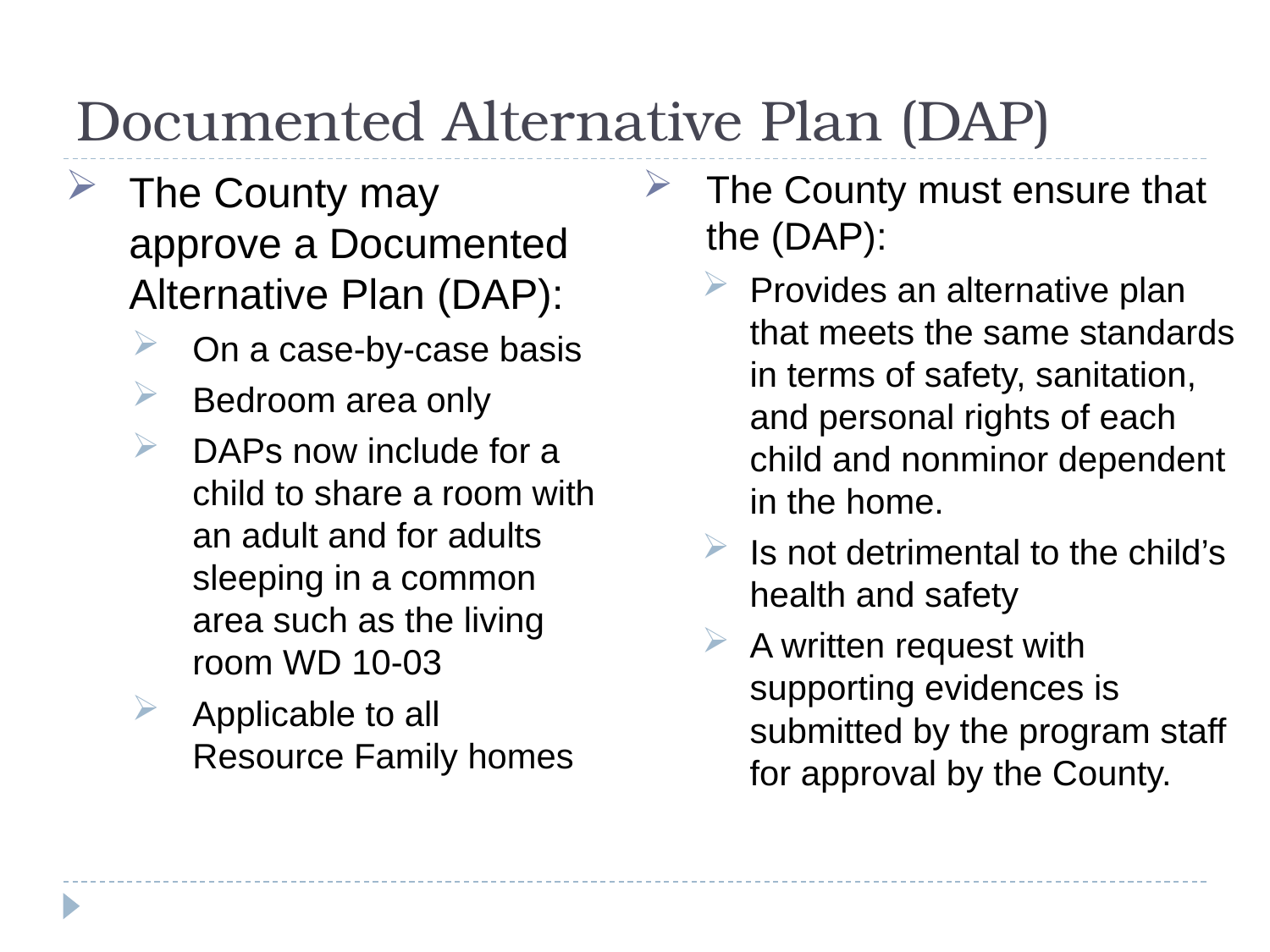

# Documented Alternative Plan (DAP)
The County may approve a Documented Alternative Plan (DAP):
On a case-by-case basis
Bedroom area only
DAPs now include for a child to share a room with an adult and for adults sleeping in a common area such as the living room WD 10-03
Applicable to all Resource Family homes
The County must ensure that the (DAP):
Provides an alternative plan that meets the same standards in terms of safety, sanitation, and personal rights of each child and nonminor dependent in the home.
Is not detrimental to the child’s health and safety
A written request with supporting evidences is  submitted by the program staff for approval by the County.